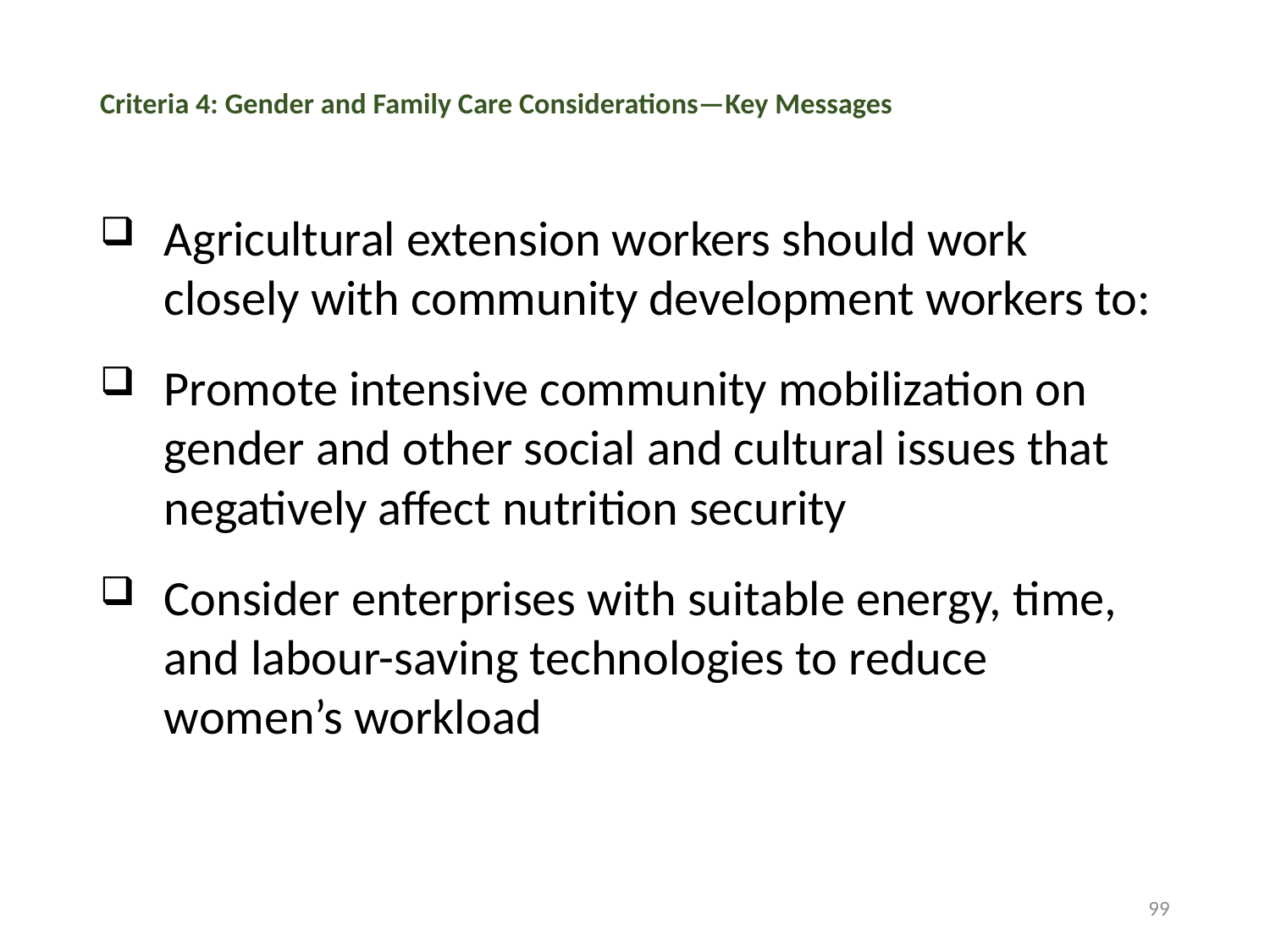

# Criteria 4: Gender and Family Care Considerations—Key Messages
Agricultural extension workers should work closely with community development workers to:
Promote intensive community mobilization on gender and other social and cultural issues that negatively affect nutrition security
Consider enterprises with suitable energy, time, and labour-saving technologies to reduce women’s workload

99